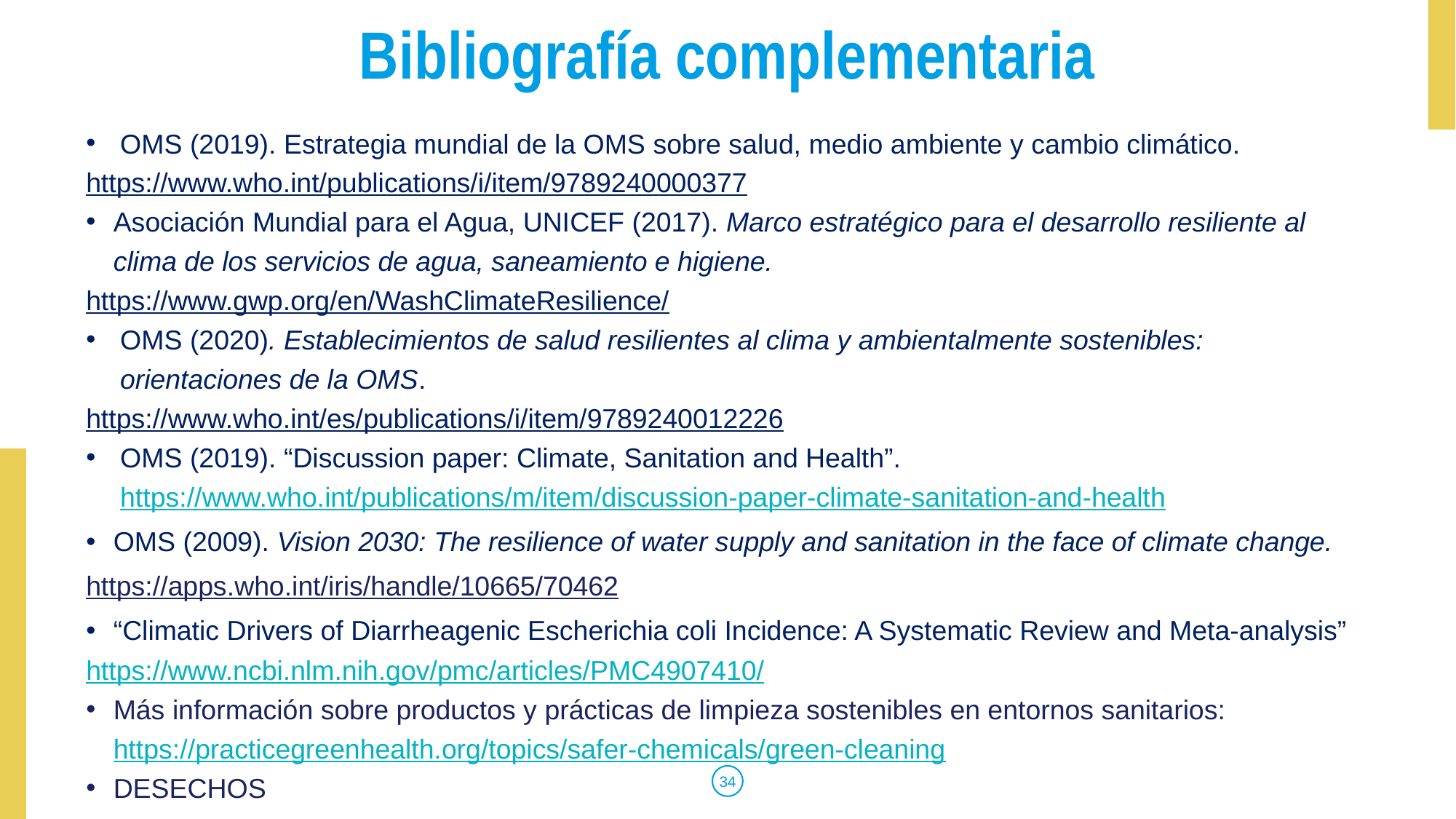

Bibliografía complementaria
OMS (2019). Estrategia mundial de la OMS sobre salud, medio ambiente y cambio climático.
https://www.who.int/publications/i/item/9789240000377
Asociación Mundial para el Agua, UNICEF (2017). Marco estratégico para el desarrollo resiliente al clima de los servicios de agua, saneamiento e higiene.
https://www.gwp.org/en/WashClimateResilience/
OMS (2020). Establecimientos de salud resilientes al clima y ambientalmente sostenibles: orientaciones de la OMS.
https://www.who.int/es/publications/i/item/9789240012226
OMS (2019). “Discussion paper: Climate, Sanitation and Health”. https://www.who.int/publications/m/item/discussion-paper-climate-sanitation-and-health
OMS (2009). Vision 2030: The resilience of water supply and sanitation in the face of climate change.
https://apps.who.int/iris/handle/10665/70462
“Climatic Drivers of Diarrheagenic Escherichia coli Incidence: A Systematic Review and Meta-analysis”
https://www.ncbi.nlm.nih.gov/pmc/articles/PMC4907410/
Más información sobre productos y prácticas de limpieza sostenibles en entornos sanitarios: https://practicegreenhealth.org/topics/safer-chemicals/green-cleaning
DESECHOS

34